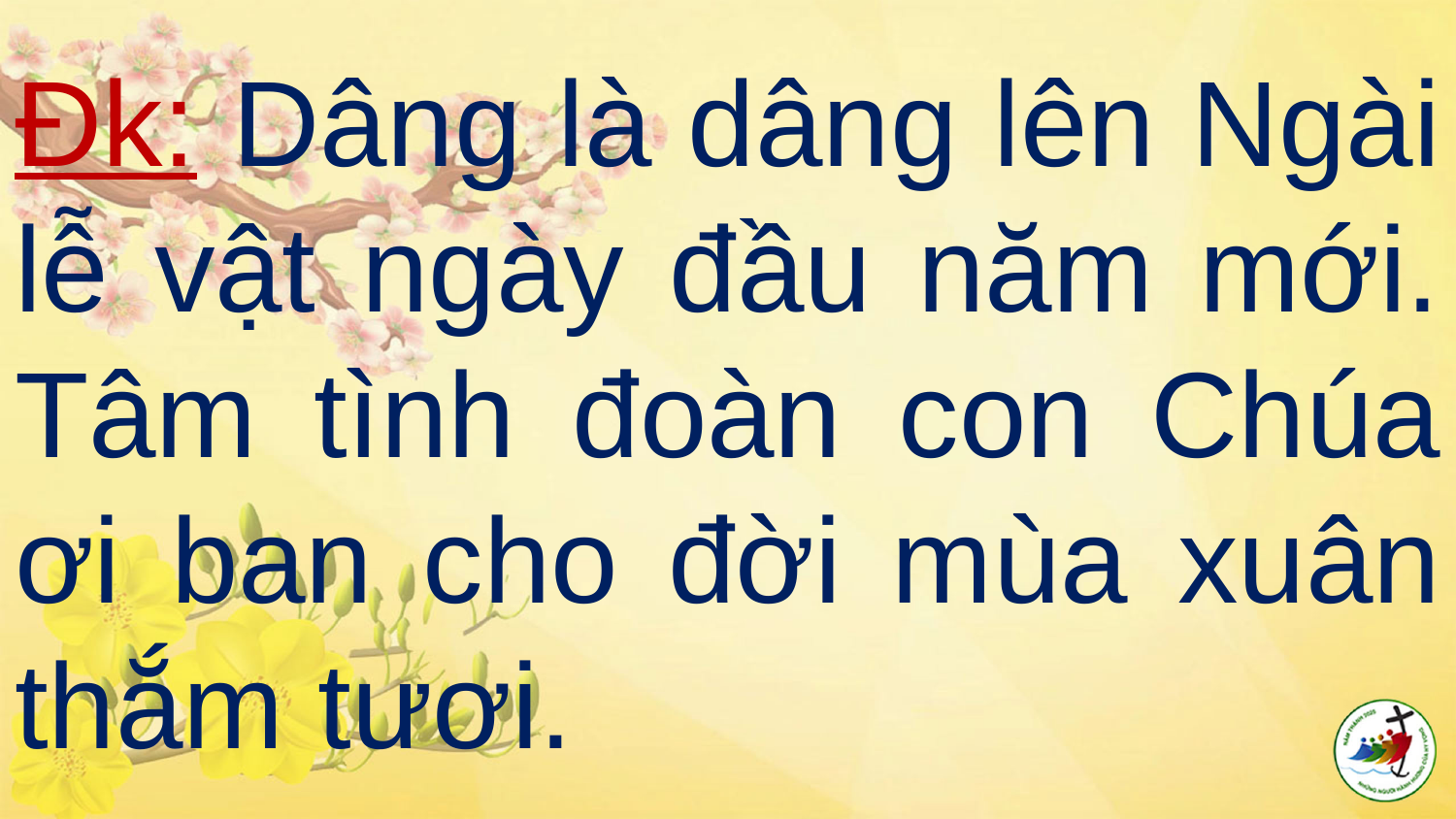

# Đk: Dâng là dâng lên Ngài lễ vật ngày đầu năm mới. Tâm tình đoàn con Chúa ơi ban cho đời mùa xuân thắm tươi.